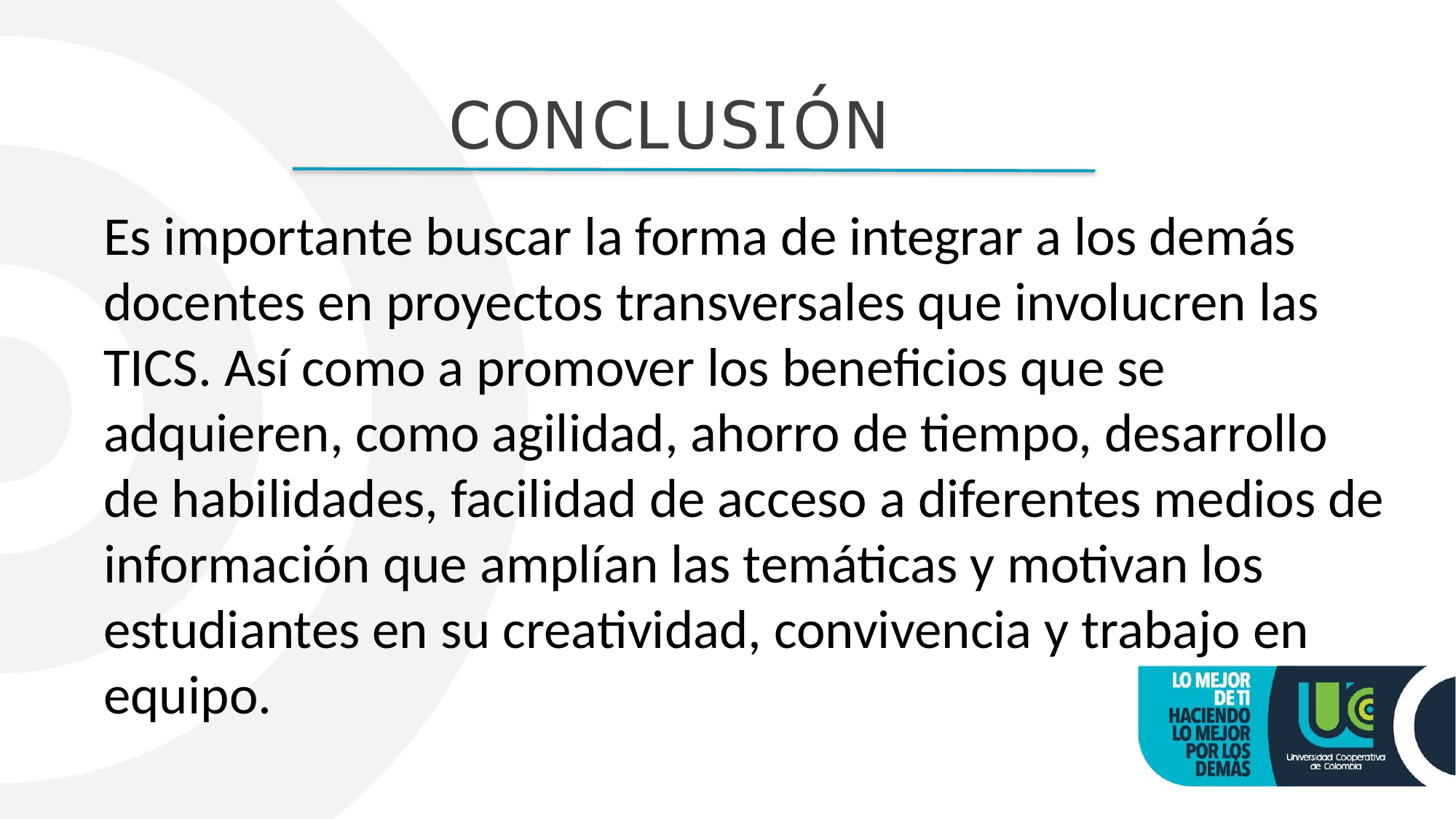

CONCLUSIÓN
Es importante buscar la forma de integrar a los demás docentes en proyectos transversales que involucren las TICS. Así como a promover los beneficios que se adquieren, como agilidad, ahorro de tiempo, desarrollo de habilidades, facilidad de acceso a diferentes medios de información que amplían las temáticas y motivan los estudiantes en su creatividad, convivencia y trabajo en equipo.